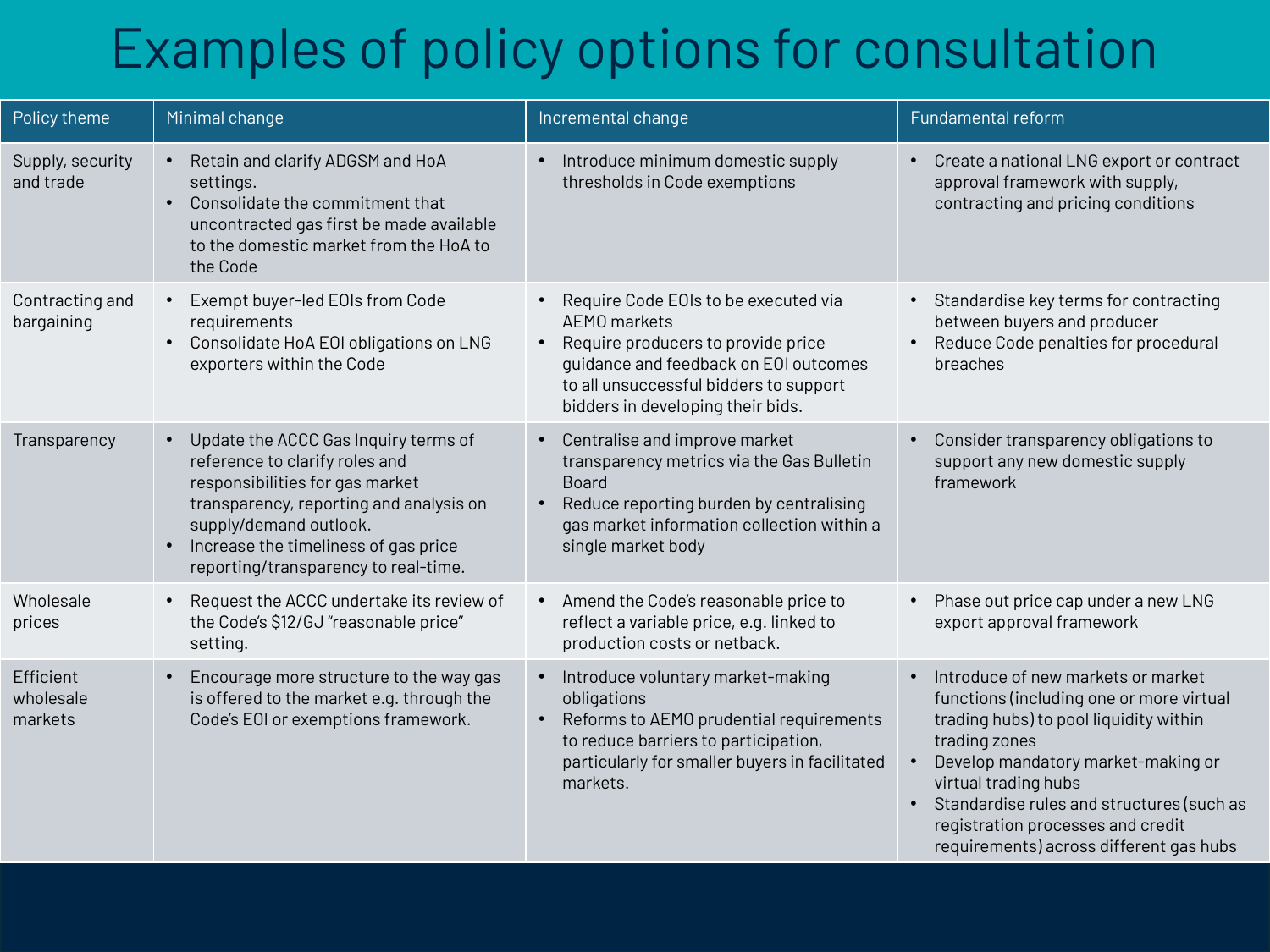

Examples of policy options for consultation
| Policy theme | Minimal change | Incremental change | Fundamental reform |
| --- | --- | --- | --- |
| Supply, security and trade | Retain and clarify ADGSM and HoA settings. Consolidate the commitment that uncontracted gas first be made available to the domestic market from the HoA to the Code | Introduce minimum domestic supply thresholds in Code exemptions | Create a national LNG export or contract approval framework with supply, contracting and pricing conditions |
| Contracting and bargaining | Exempt buyer-led EOIs from Code requirements Consolidate HoA EOI obligations on LNG exporters within the Code | Require Code EOIs to be executed via AEMO markets Require producers to provide price guidance and feedback on EOI outcomes to all unsuccessful bidders to support bidders in developing their bids. | Standardise key terms for contracting between buyers and producer Reduce Code penalties for procedural breaches |
| Transparency | Update the ACCC Gas Inquiry terms of reference to clarify roles and responsibilities for gas market transparency, reporting and analysis on supply/demand outlook. Increase the timeliness of gas price reporting/transparency to real-time. | Centralise and improve market transparency metrics via the Gas Bulletin Board Reduce reporting burden by centralising gas market information collection within a single market body | Consider transparency obligations to support any new domestic supply framework |
| Wholesale prices | Request the ACCC undertake its review of the Code’s $12/GJ “reasonable price” setting. | Amend the Code’s reasonable price to reflect a variable price, e.g. linked to production costs or netback. | Phase out price cap under a new LNG export approval framework |
| Efficient wholesale markets | Encourage more structure to the way gas is offered to the market e.g. through the Code’s EOI or exemptions framework. | Introduce voluntary market-making obligations Reforms to AEMO prudential requirements to reduce barriers to participation, particularly for smaller buyers in facilitated markets. | Introduce of new markets or market functions (including one or more virtual trading hubs) to pool liquidity within trading zones Develop mandatory market-making or virtual trading hubs Standardise rules and structures (such as registration processes and credit requirements) across different gas hubs |